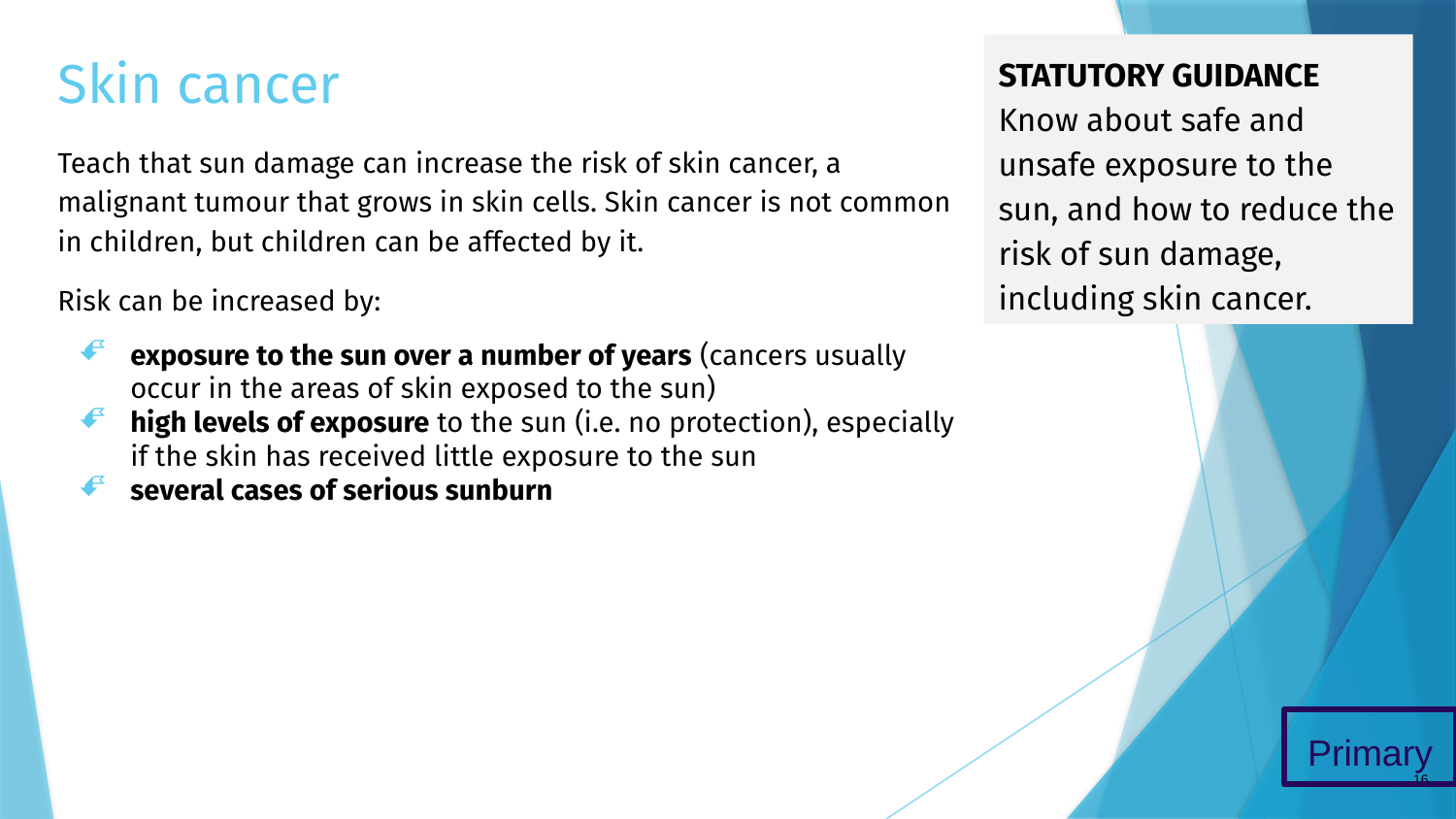

# Skin cancer
STATUTORY GUIDANCE
Know about safe and unsafe exposure to the sun, and how to reduce the risk of sun damage, including skin cancer.

Teach that sun damage can increase the risk of skin cancer, a malignant tumour that grows in skin cells. Skin cancer is not common in children, but children can be affected by it.
Risk can be increased by:
exposure to the sun over a number of years (cancers usually occur in the areas of skin exposed to the sun)
high levels of exposure to the sun (i.e. no protection), especially if the skin has received little exposure to the sun
several cases of serious sunburn
Primary
16